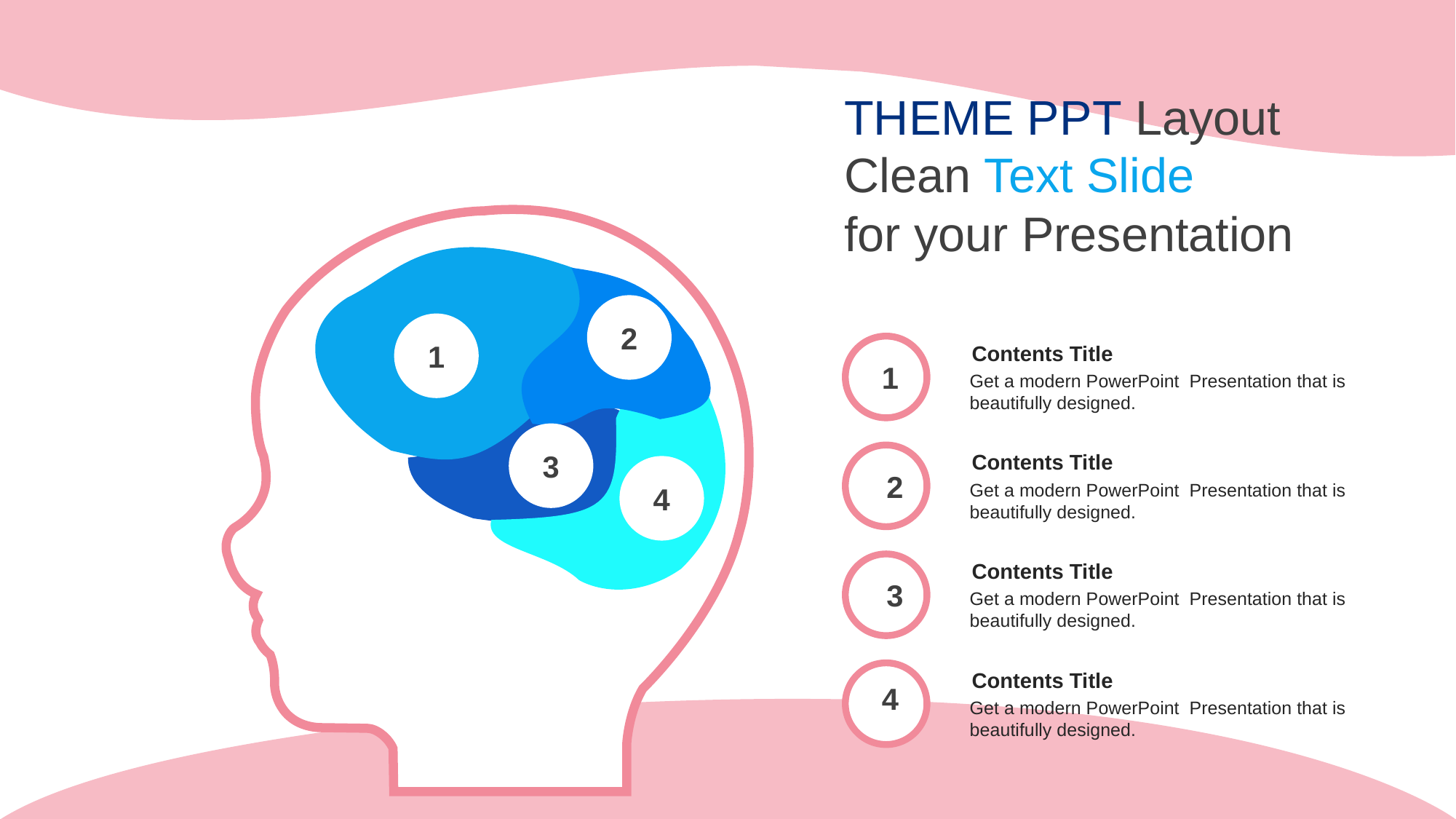

THEME PPT Layout
Clean Text Slide
for your Presentation

2

1

3

4
Contents Title
Get a modern PowerPoint  Presentation that is beautifully designed.

1
Contents Title
Get a modern PowerPoint  Presentation that is beautifully designed.

2
Contents Title
Get a modern PowerPoint  Presentation that is beautifully designed.

3
Contents Title
Get a modern PowerPoint  Presentation that is beautifully designed.

4